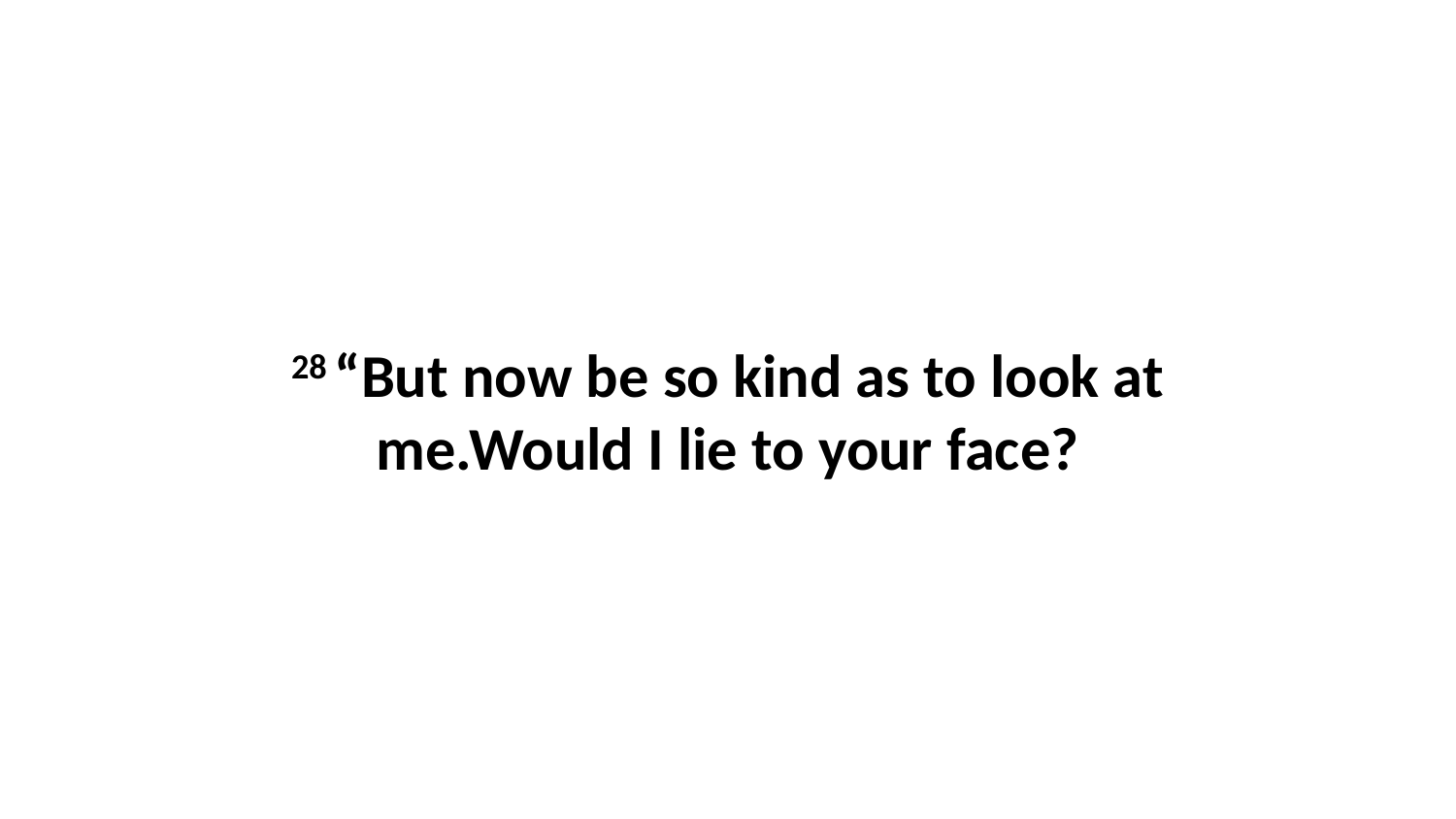

28 “But now be so kind as to look at me.Would I lie to your face?